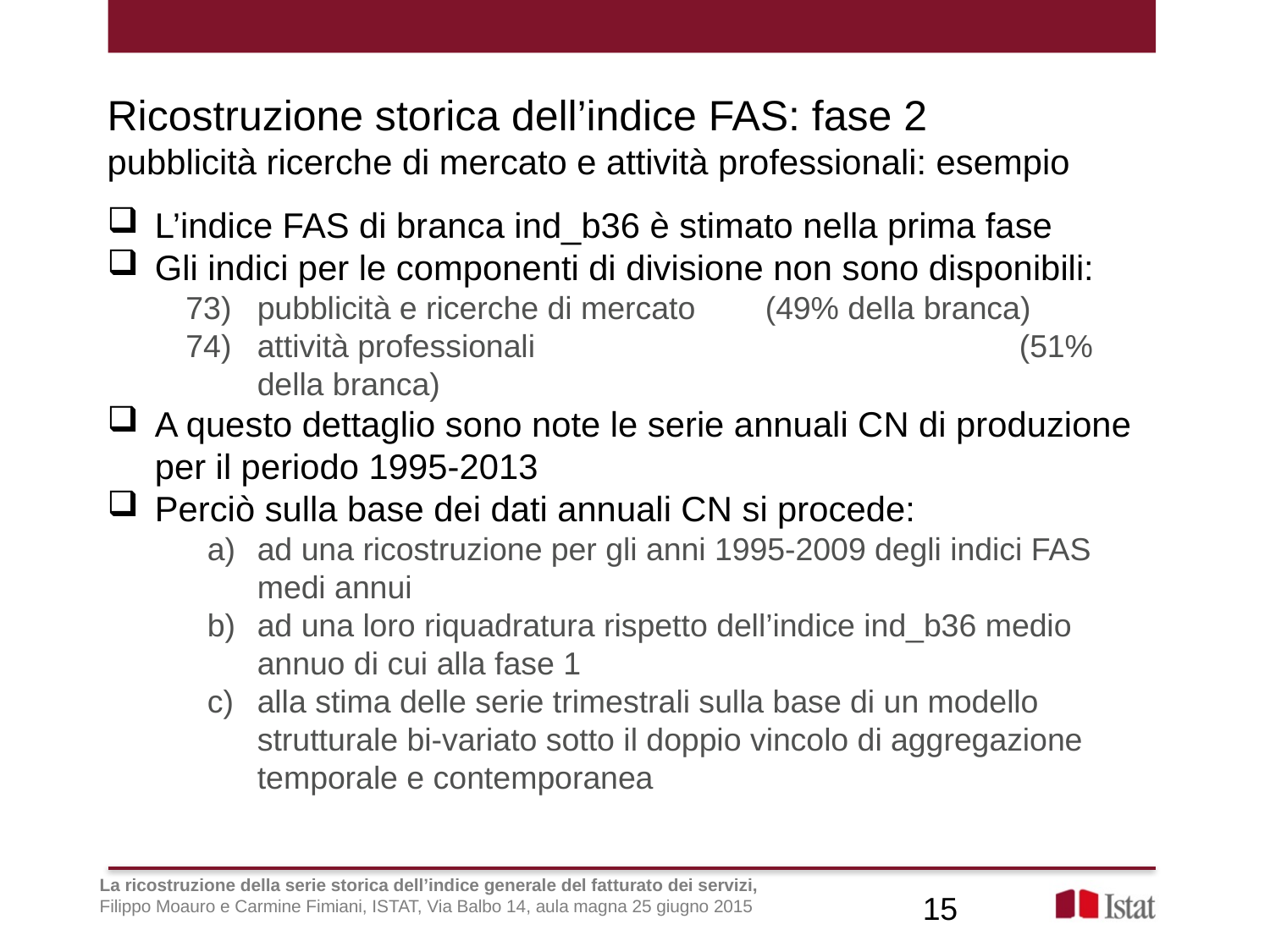

Ricostruzione storica dell’indice FAS: fase 2
pubblicità ricerche di mercato e attività professionali: esempio
L’indice FAS di branca ind_b36 è stimato nella prima fase
Gli indici per le componenti di divisione non sono disponibili:
pubblicità e ricerche di mercato 	(49% della branca)
attività professionali				(51% della branca)
A questo dettaglio sono note le serie annuali CN di produzione per il periodo 1995-2013
Perciò sulla base dei dati annuali CN si procede:
ad una ricostruzione per gli anni 1995-2009 degli indici FAS medi annui
ad una loro riquadratura rispetto dell’indice ind_b36 medio annuo di cui alla fase 1
alla stima delle serie trimestrali sulla base di un modello strutturale bi-variato sotto il doppio vincolo di aggregazione temporale e contemporanea
La ricostruzione della serie storica dell’indice generale del fatturato dei servizi,
Filippo Moauro e Carmine Fimiani, ISTAT, Via Balbo 14, aula magna 25 giugno 2015
15